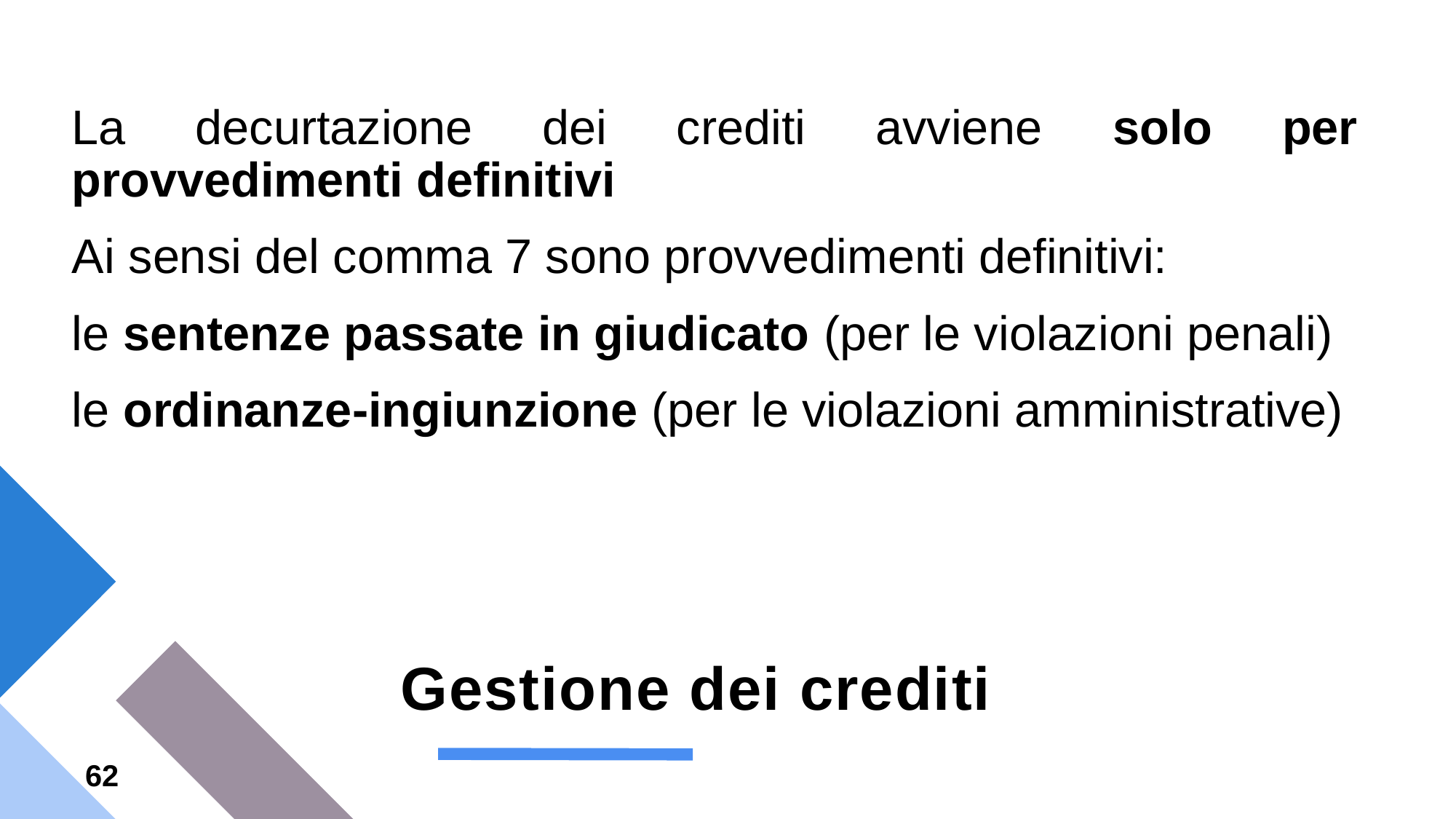

La decurtazione dei crediti avviene solo per provvedimenti definitivi
Ai sensi del comma 7 sono provvedimenti definitivi:
le sentenze passate in giudicato (per le violazioni penali)
le ordinanze-ingiunzione (per le violazioni amministrative)
# Gestione dei crediti
62